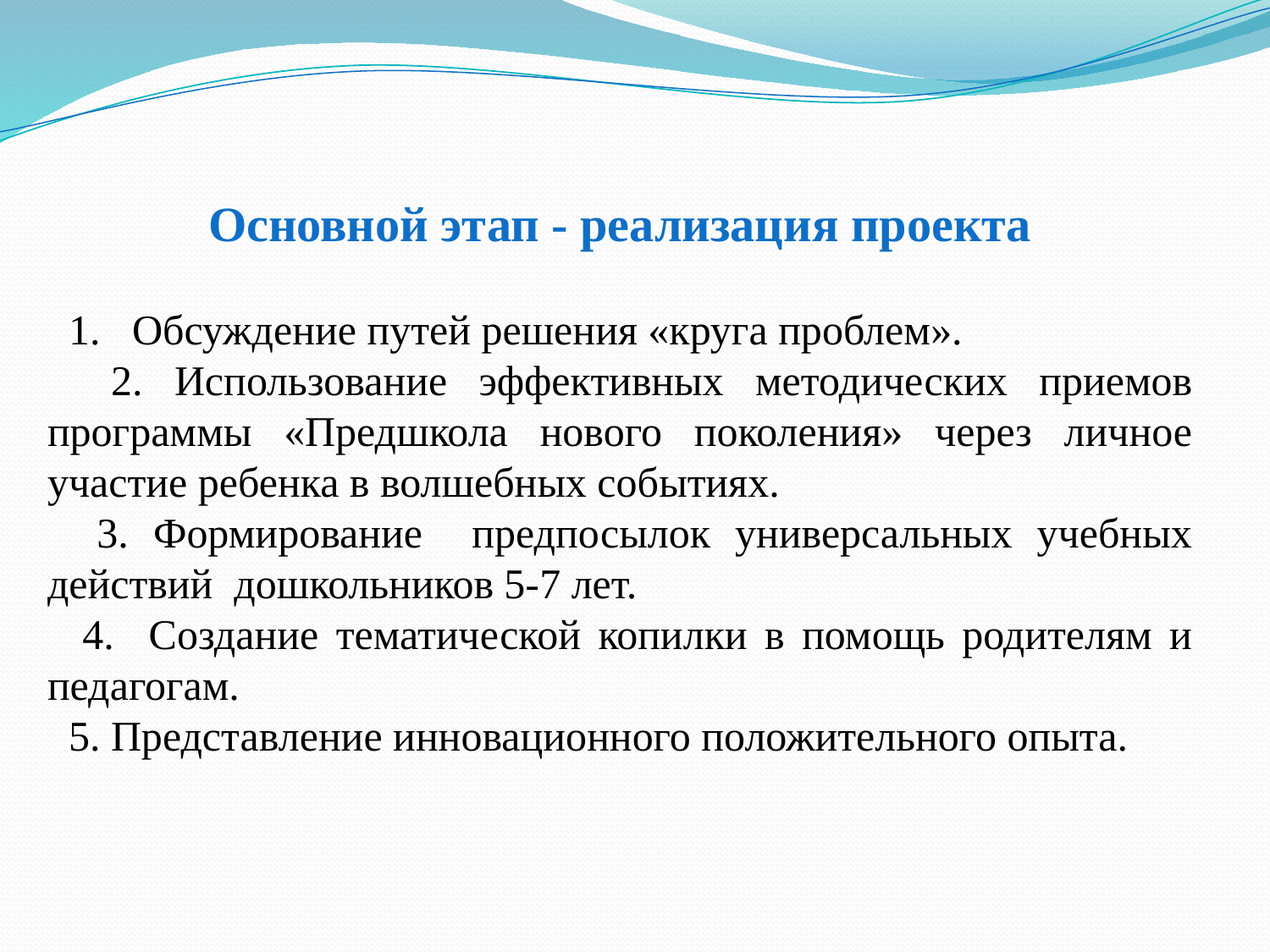

Основной этап - реализация проекта

  1.   Обсуждение путей решения «круга проблем».
  2. Использование эффективных методических приемов программы «Предшкола нового поколения» через личное участие ребенка в волшебных событиях.
  3. Формирование  предпосылок универсальных учебных действий  дошкольников 5-7 лет.
  4.  Создание тематической копилки в помощь родителям и педагогам.
  5. Представление инновационного положительного опыта.